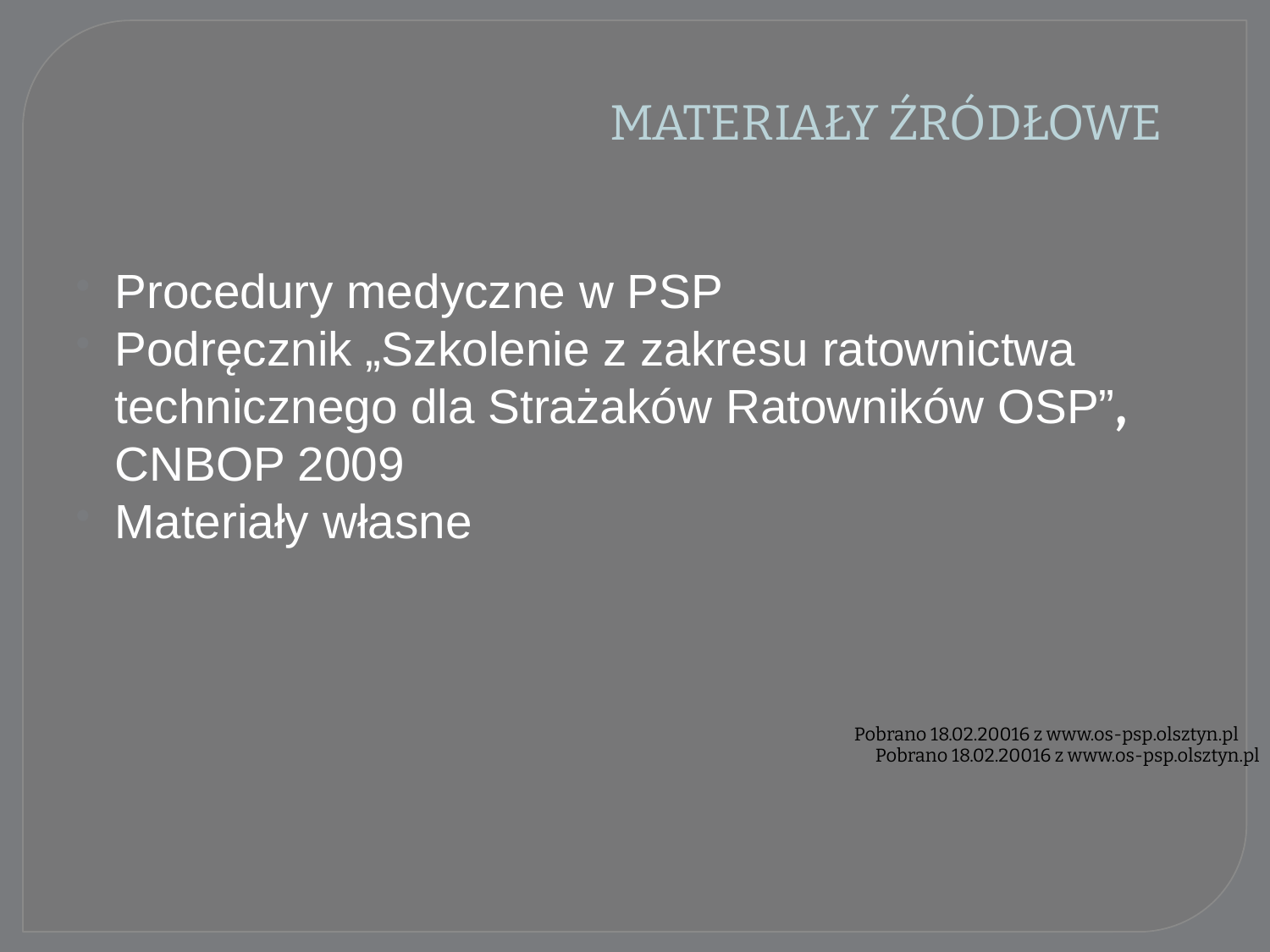

# MATERIAŁY ŹRÓDŁOWE

Procedury medyczne w PSP
Podręcznik „Szkolenie z zakresu ratownictwa technicznego dla Strażaków Ratowników OSP”, CNBOP 2009
Materiały własne

Pobrano 18.02.20016 z www.os-psp.olsztyn.pl
Pobrano 18.02.20016 z www.os-psp.olsztyn.pl